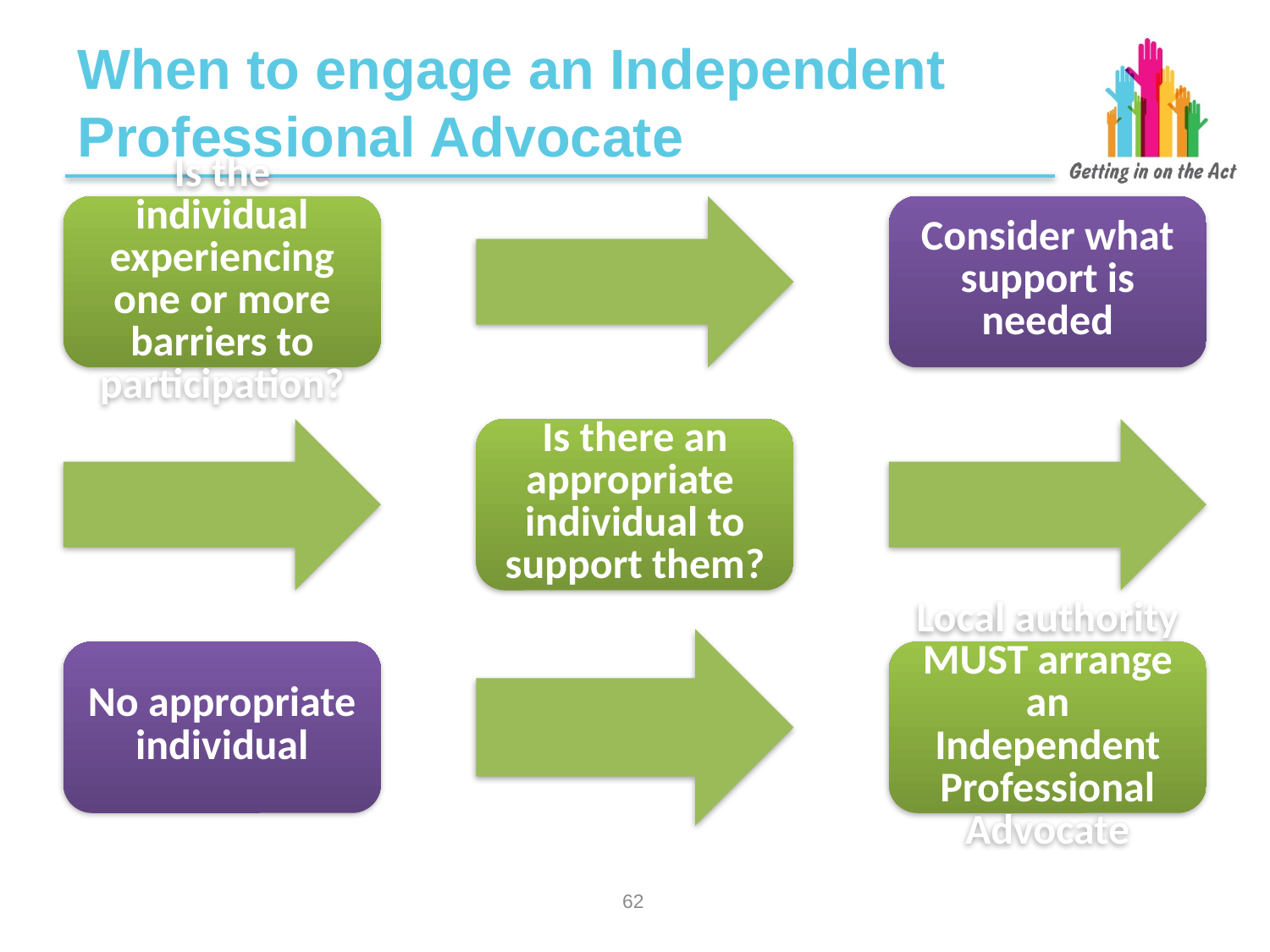

# When to engage an Independent Professional Advocate
Is the individual experiencing one or more barriers to participation?
Consider what support is needed
Is there an appropriate  individual to support them?
No appropriate individual
Local authority MUST arrange an Independent Professional Advocate
62